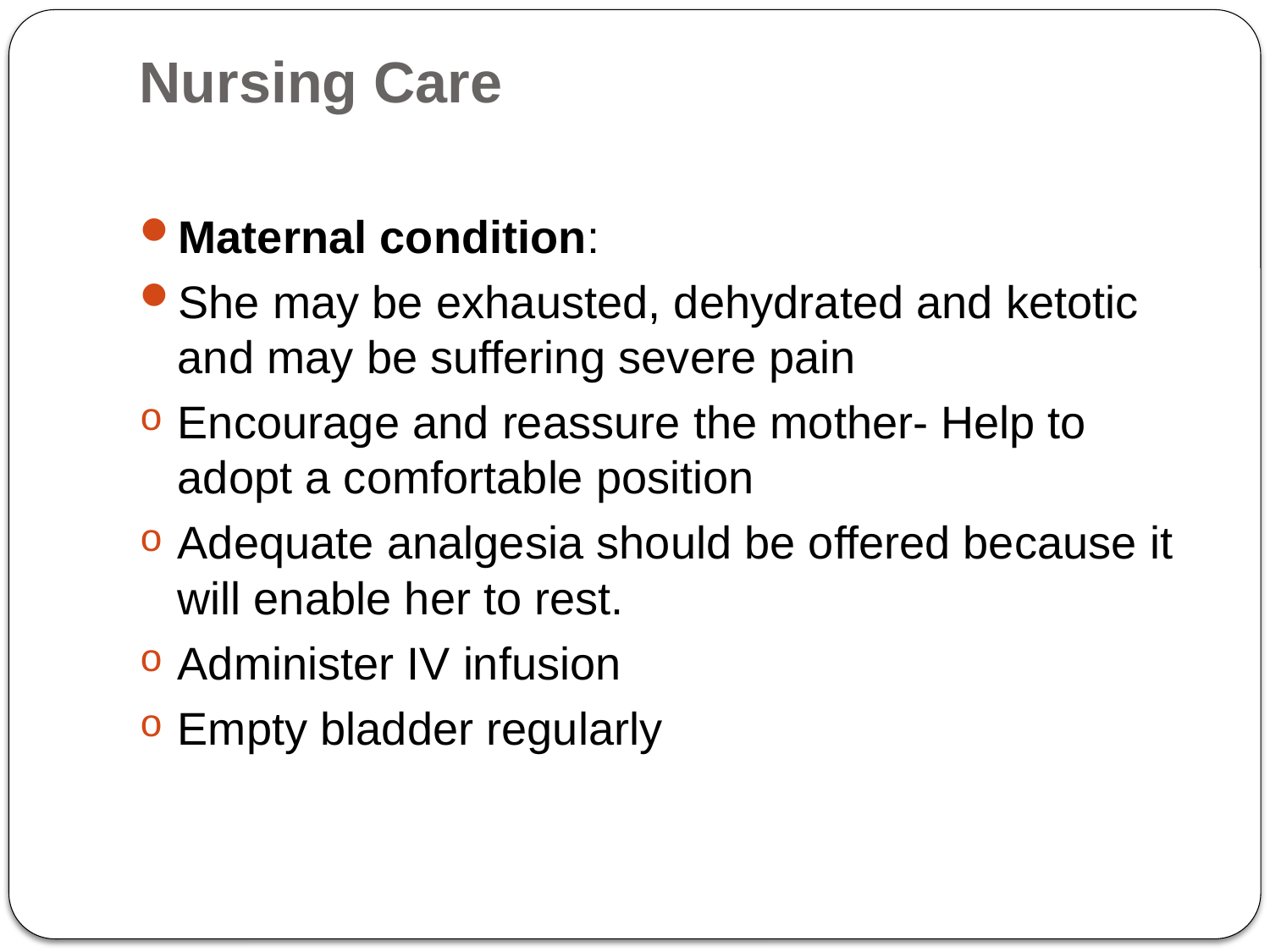

# Nursing Care
Maternal condition:
She may be exhausted, dehydrated and ketotic and may be suffering severe pain
Encourage and reassure the mother- Help to adopt a comfortable position
Adequate analgesia should be offered because it will enable her to rest.
Administer IV infusion
Empty bladder regularly